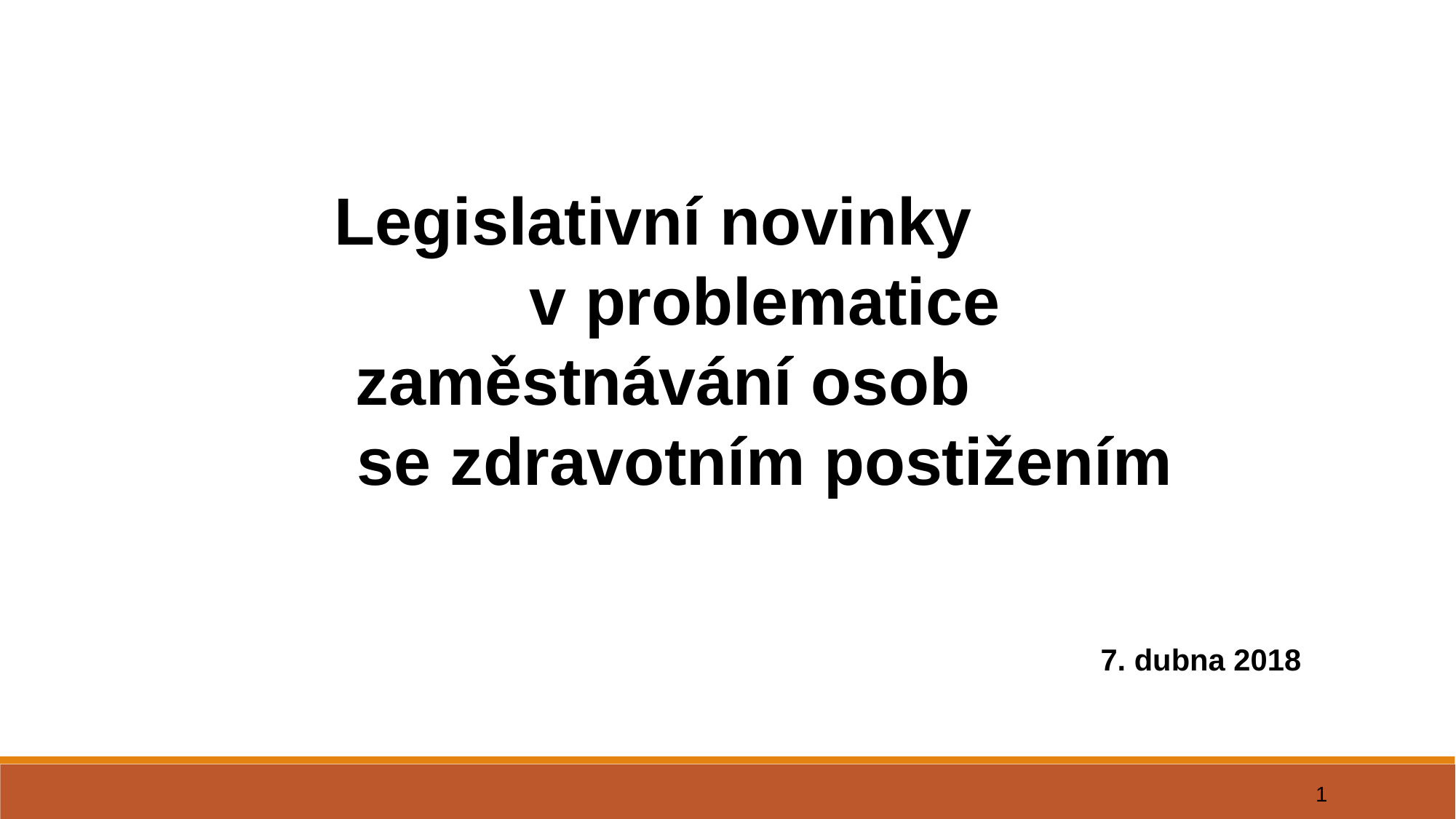

Legislativní novinky             v problematice zaměstnávání osob            se zdravotním postižením
7. dubna 2018

1